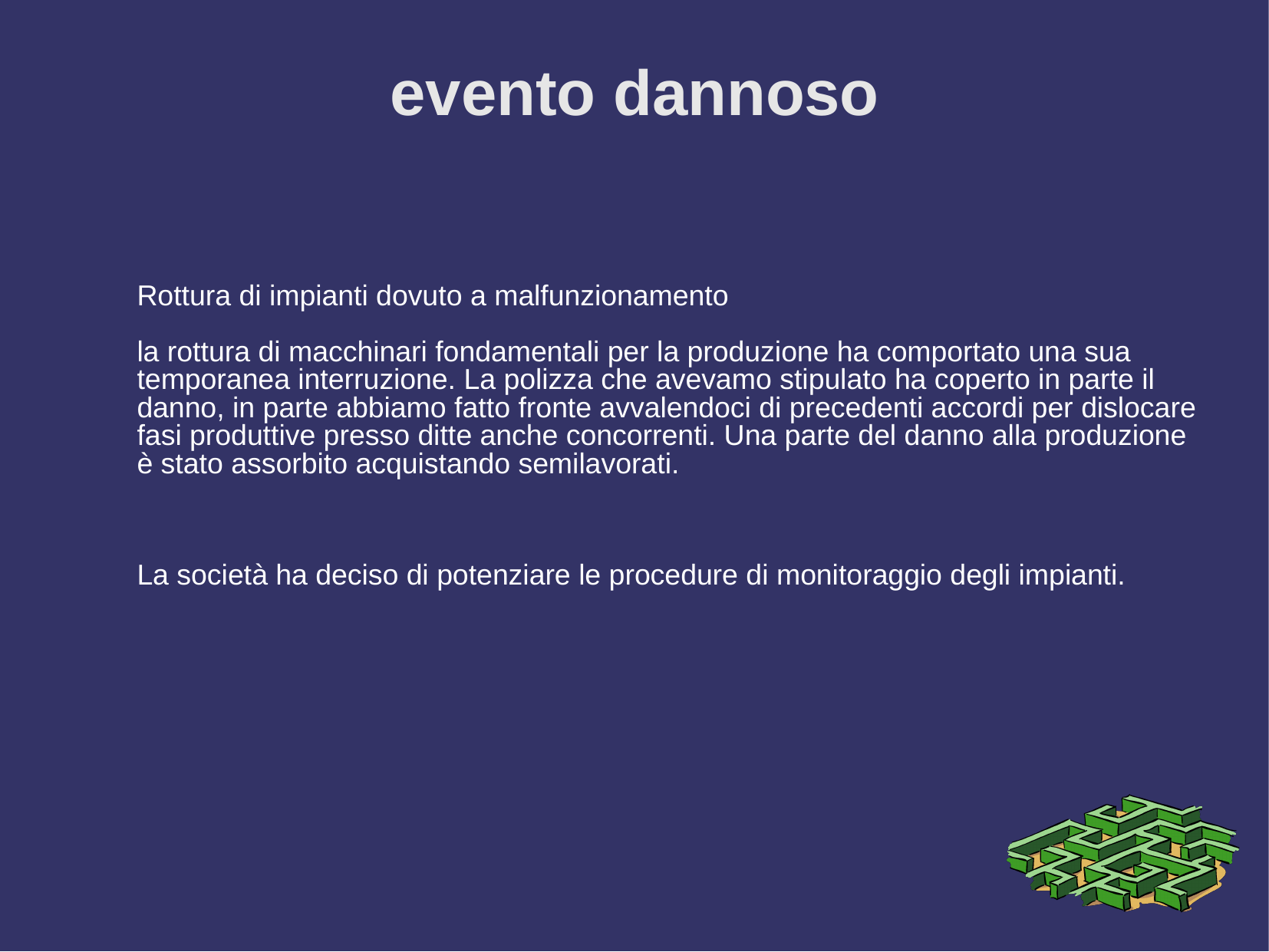

# evento dannoso
Rottura di impianti dovuto a malfunzionamento

la rottura di macchinari fondamentali per la produzione ha comportato una sua temporanea interruzione. La polizza che avevamo stipulato ha coperto in parte il danno, in parte abbiamo fatto fronte avvalendoci di precedenti accordi per dislocare fasi produttive presso ditte anche concorrenti. Una parte del danno alla produzione è stato assorbito acquistando semilavorati.

La società ha deciso di potenziare le procedure di monitoraggio degli impianti.